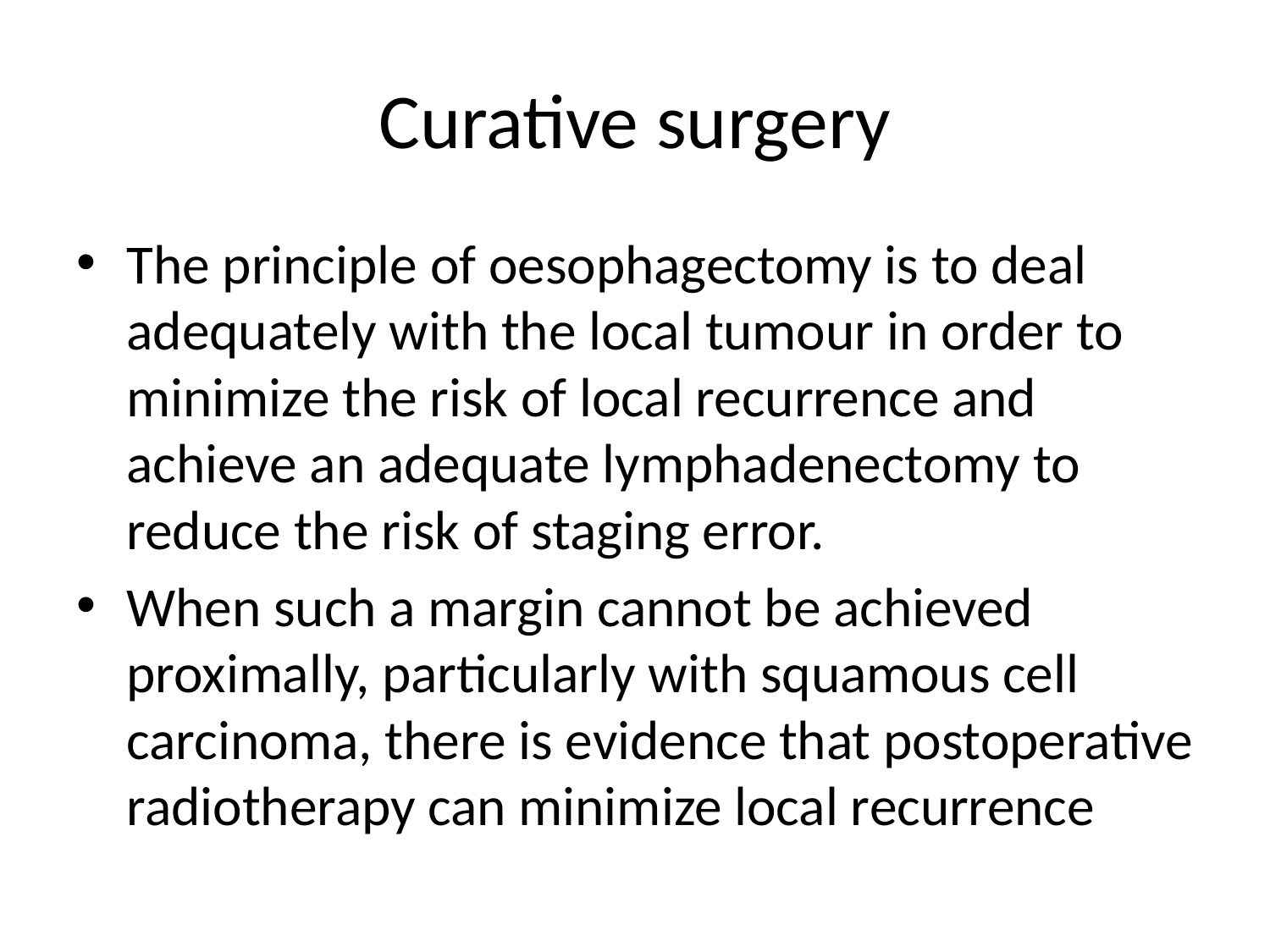

# Curative surgery
The principle of oesophagectomy is to deal adequately with the local tumour in order to minimize the risk of local recurrence and achieve an adequate lymphadenectomy to reduce the risk of staging error.
When such a margin cannot be achieved proximally, particularly with squamous cell carcinoma, there is evidence that postoperative radiotherapy can minimize local recurrence